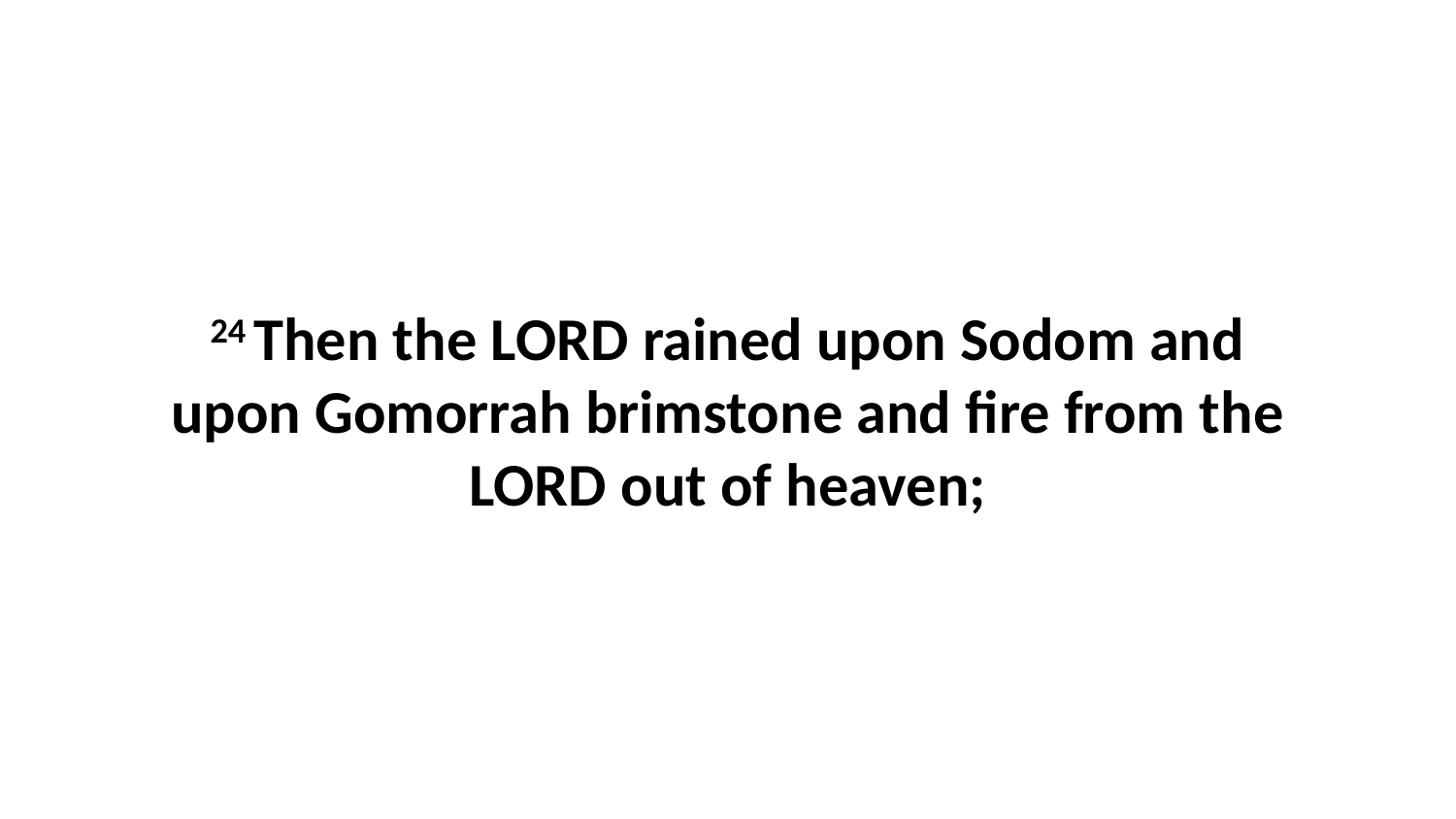

24 Then the LORD rained upon Sodom and upon Gomorrah brimstone and fire from the LORD out of heaven;